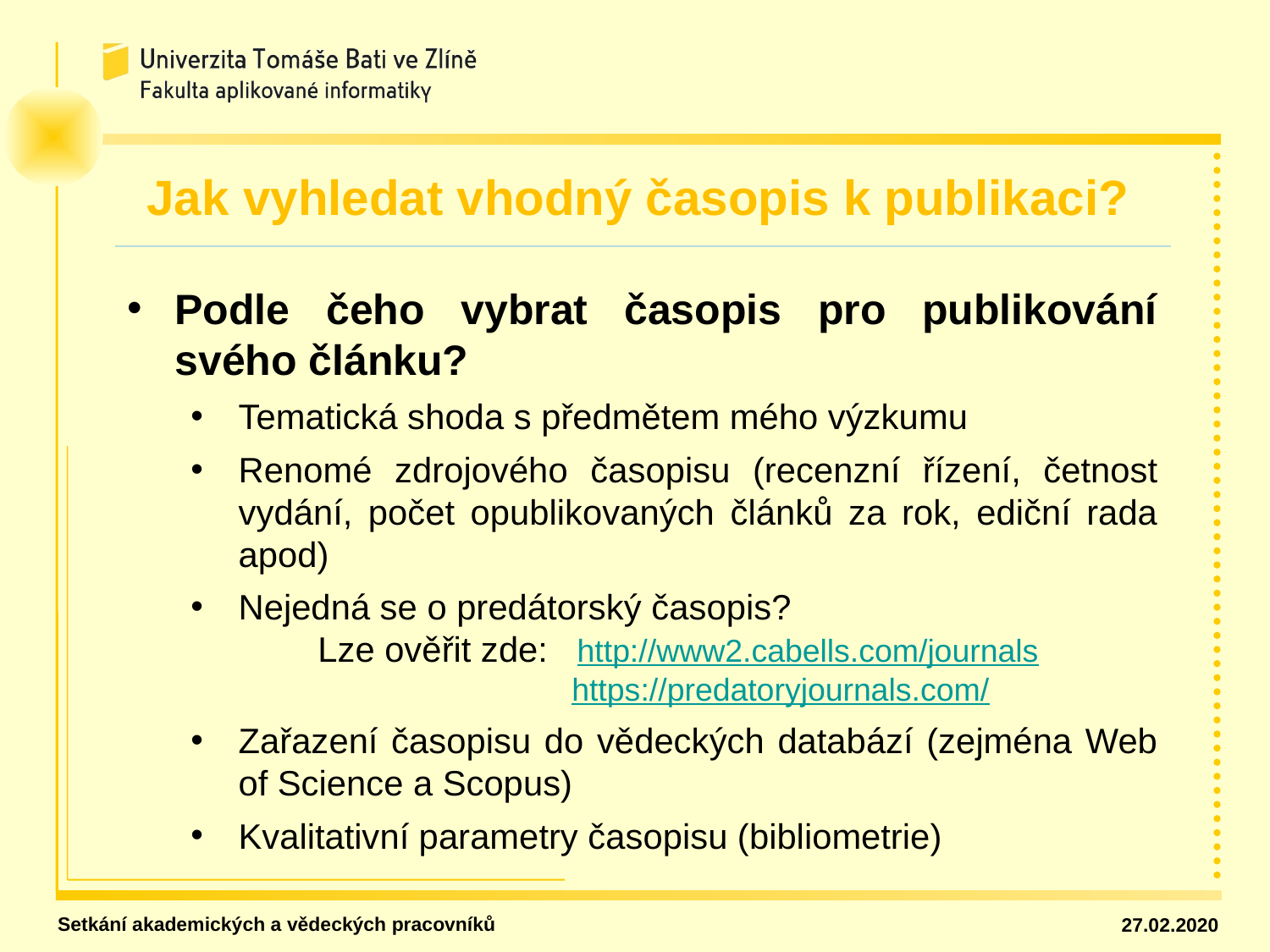

Jak vyhledat vhodný časopis k publikaci?
Podle čeho vybrat časopis pro publikování svého článku?
Tematická shoda s předmětem mého výzkumu
Renomé zdrojového časopisu (recenzní řízení, četnost vydání, počet opublikovaných článků za rok, ediční rada apod)
Nejedná se o predátorský časopis?
Lze ověřit zde:   http://www2.cabells.com/journals
https://predatoryjournals.com/
Zařazení časopisu do vědeckých databází (zejména Web of Science a Scopus)
Kvalitativní parametry časopisu (bibliometrie)

Setkání akademických a vědeckých pracovníků
27.02.2020